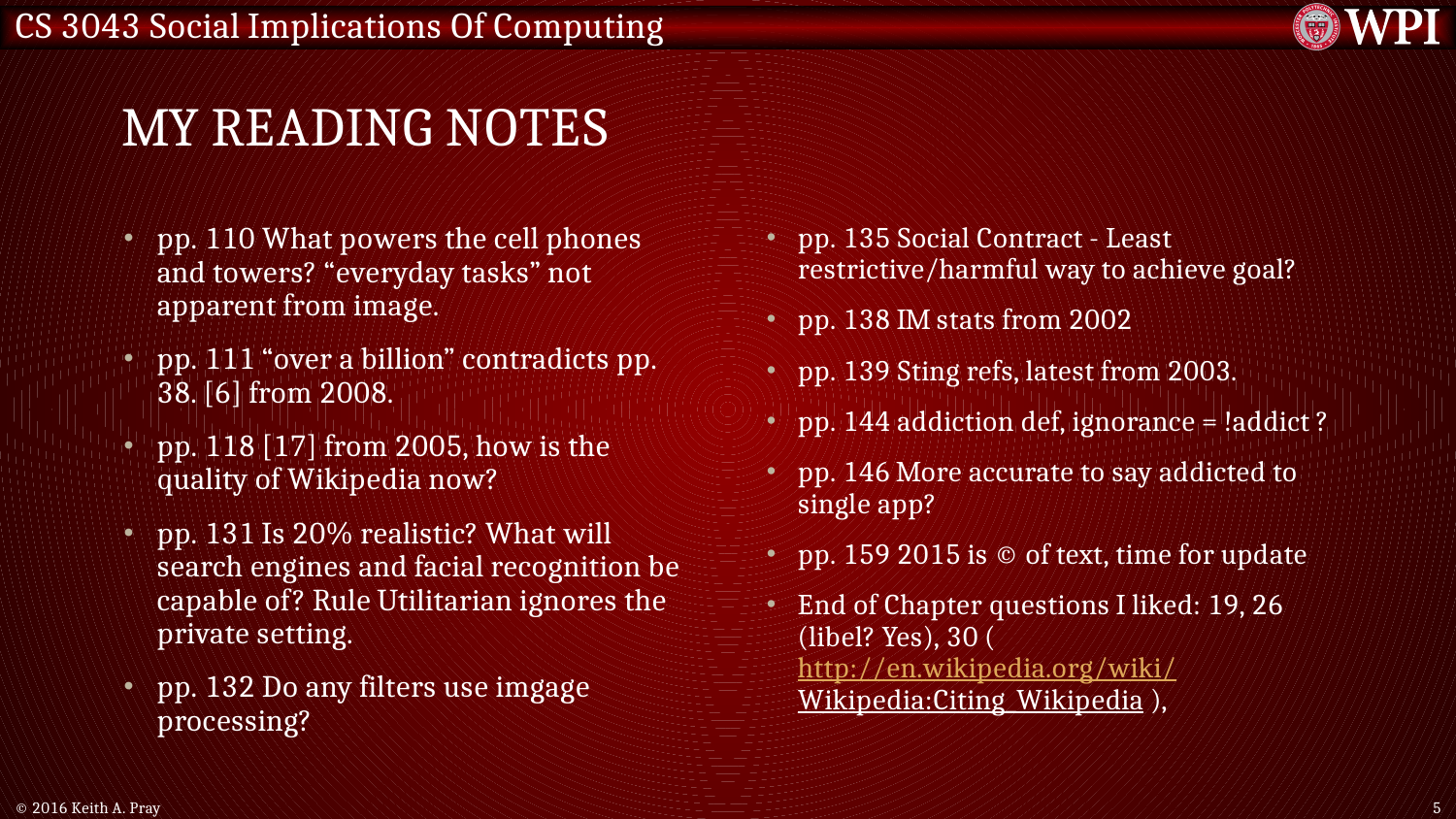

# My Reading Notes
pp. 110 What powers the cell phones and towers? “everyday tasks” not apparent from image.
pp. 111 “over a billion” contradicts pp. 38. [6] from 2008.
pp. 118 [17] from 2005, how is the quality of Wikipedia now?
pp. 131 Is 20% realistic? What will search engines and facial recognition be capable of? Rule Utilitarian ignores the private setting.
pp. 132 Do any filters use imgage processing?
pp. 135 Social Contract - Least restrictive/harmful way to achieve goal?
pp. 138 IM stats from 2002
pp. 139 Sting refs, latest from 2003.
pp. 144 addiction def, ignorance = !addict ?
pp. 146 More accurate to say addicted to single app?
pp. 159 2015 is © of text, time for update
End of Chapter questions I liked: 19, 26 (libel? Yes), 30 (http://en.wikipedia.org/wiki/Wikipedia:Citing_Wikipedia ),
© 2016 Keith A. Pray
5